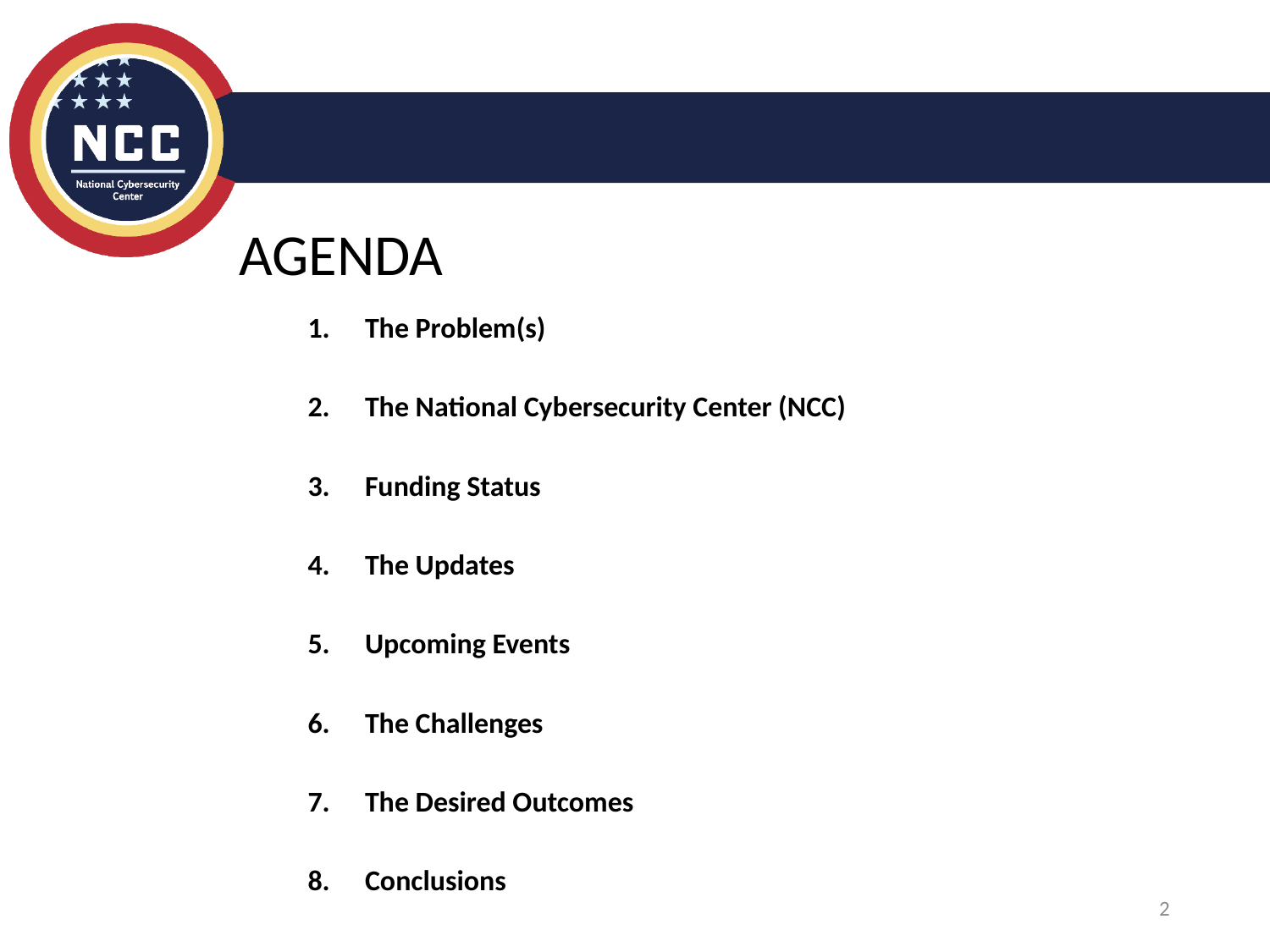

AGENDA
The Problem(s)

The National Cybersecurity Center (NCC)

Funding Status

The Updates

Upcoming Events

The Challenges

The Desired Outcomes

Conclusions

2